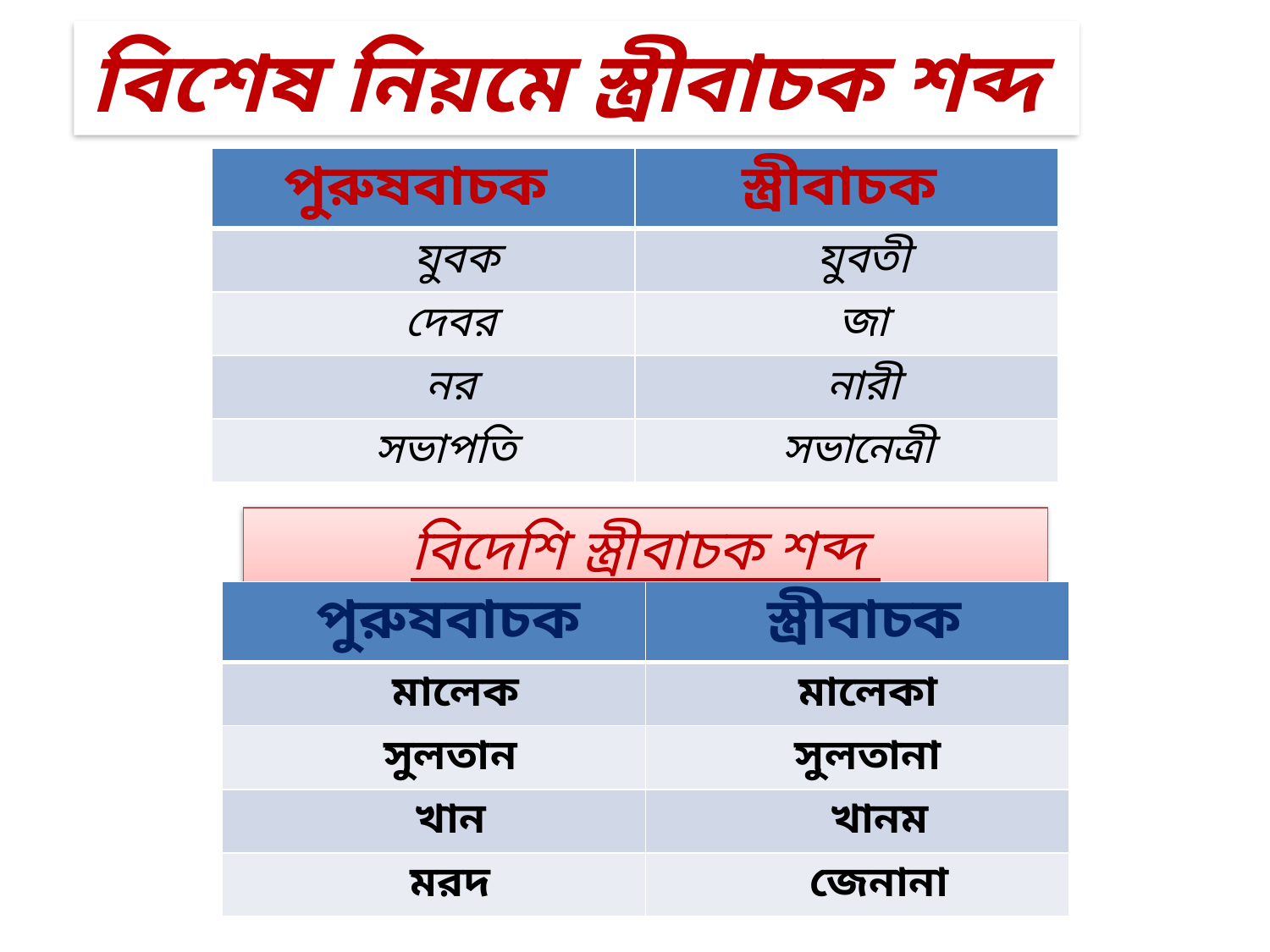

বিশেষ নিয়মে স্ত্রীবাচক শব্দ
| পুরুষবাচক | স্ত্রীবাচক |
| --- | --- |
| যুবক | যুবতী |
| দেবর | জা |
| নর | নারী |
| সভাপতি | সভানেত্রী |
বিদেশি স্ত্রীবাচক শব্দ
| পুরুষবাচক | স্ত্রীবাচক |
| --- | --- |
| মালেক | মালেকা |
| সুলতান | সুলতানা |
| খান | খানম |
| মরদ | জেনানা |